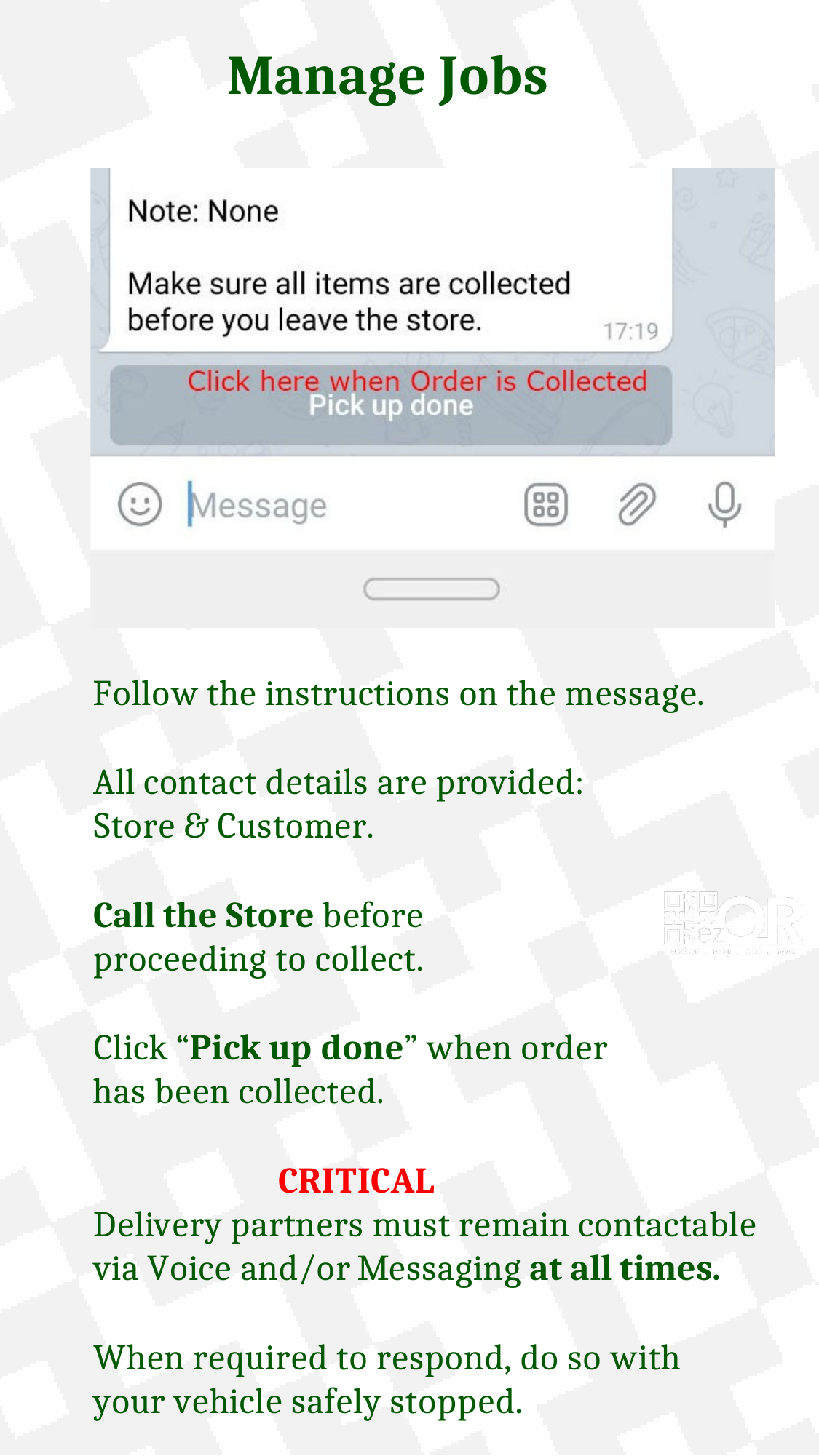

# Manage Jobs

Follow the instructions on the message.

All contact details are provided: Store & Customer.

Call the Store before proceeding to collect.

Click “Pick up done” when order has been collected.

CRITICAL
Delivery partners must remain contactable via Voice and/or Messaging at all times.

When required to respond, do so with your vehicle safely stopped.